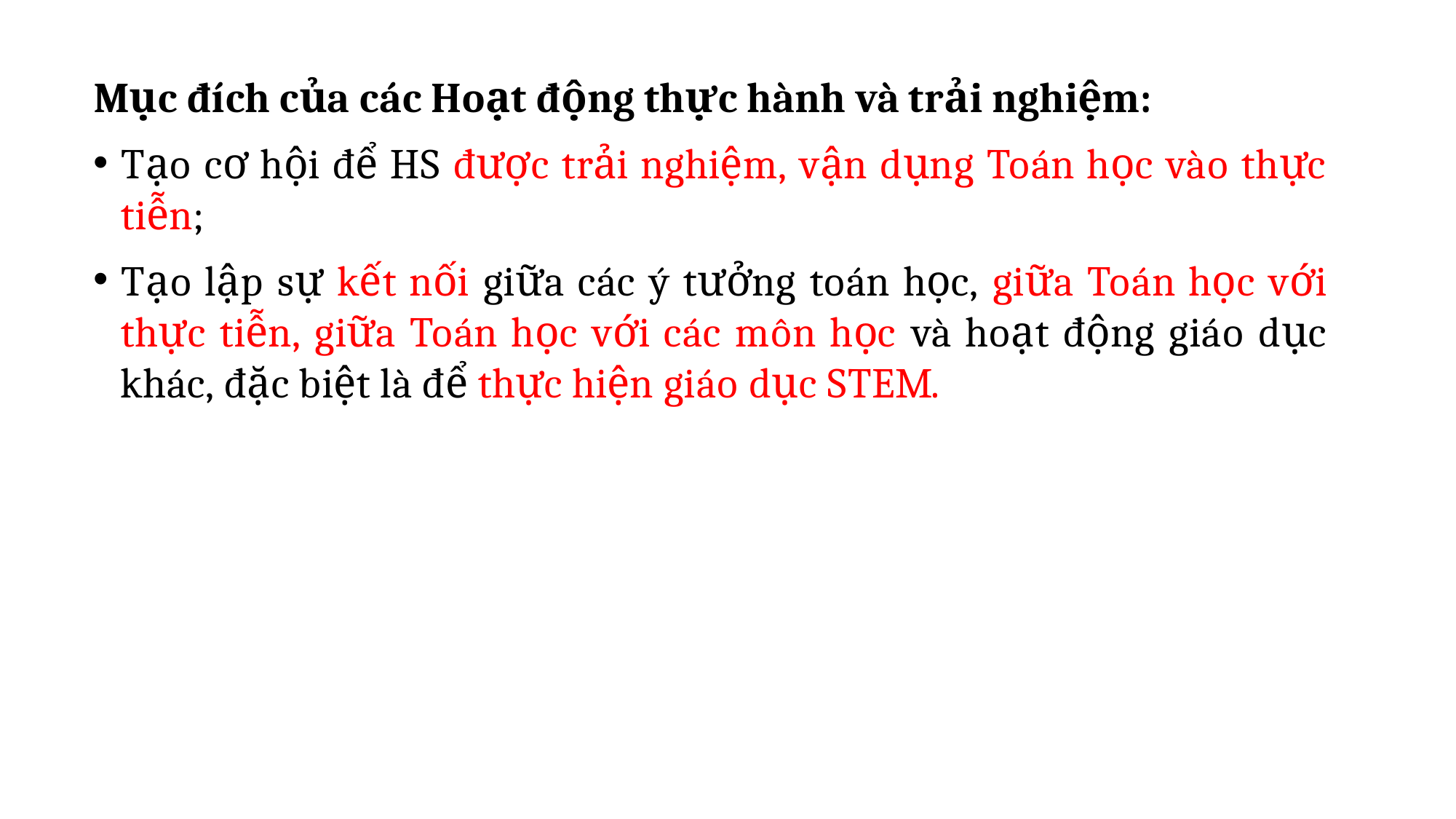

Mục đích của các Hoạt động thực hành và trải nghiệm:
Tạo cơ hội để HS được trải nghiệm, vận dụng Toán học vào thực tiễn;
Tạo lập sự kết nối giữa các ý tưởng toán học, giữa Toán học với thực tiễn, giữa Toán học với các môn học và hoạt động giáo dục khác, đặc biệt là để thực hiện giáo dục STEM.